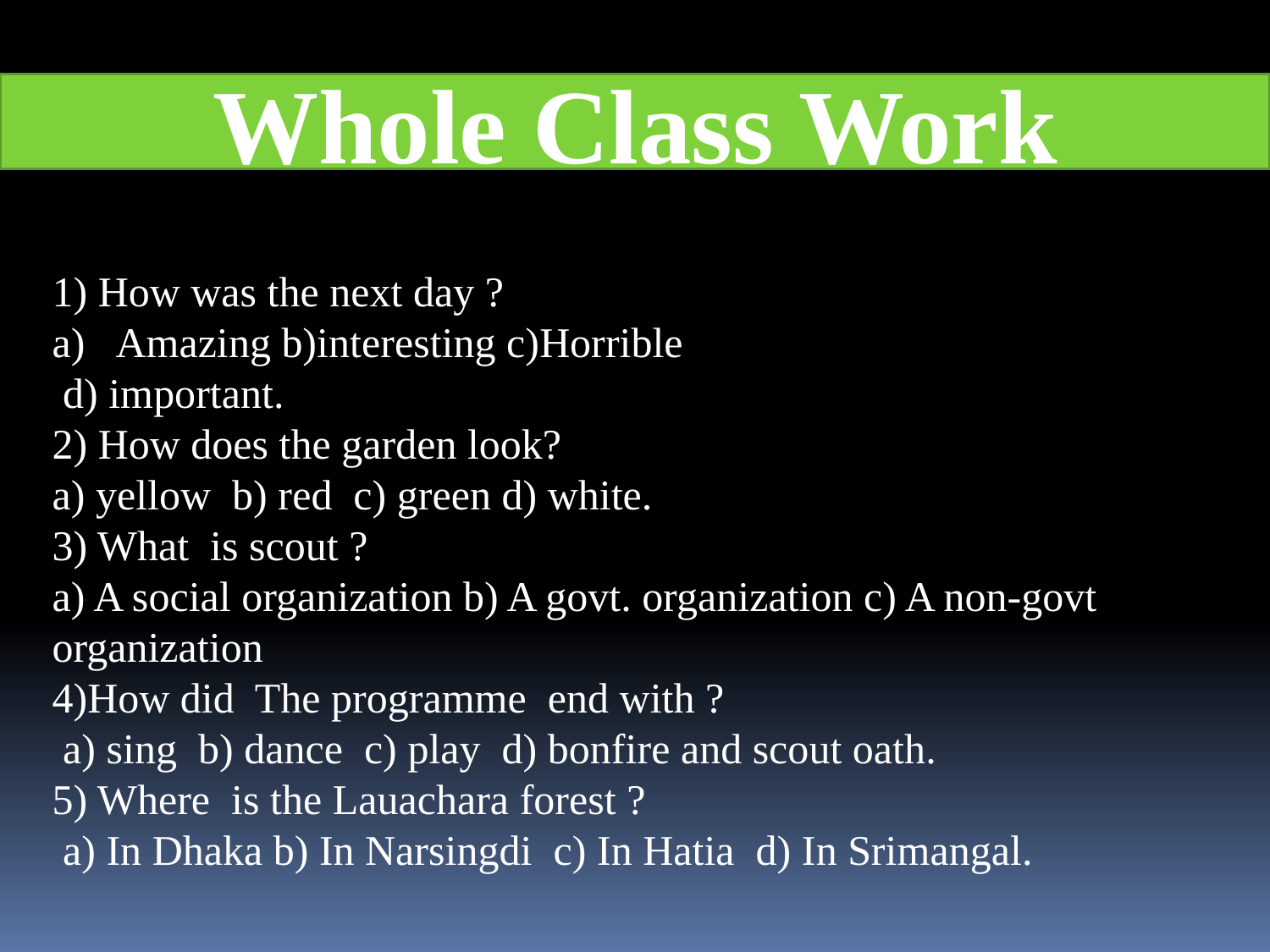

Whole Class Work
1) How was the next day ?
Amazing b)interesting c)Horrible
 d) important.
2) How does the garden look?
a) yellow  b) red  c) green d) white.
3) What  is scout ?
a) A social organization b) A govt. organization c) A non-govt organization
4)How did  The programme  end with ?
 a) sing  b) dance  c) play  d) bonfire and scout oath.
5) Where  is the Lauachara forest ?
 a) In Dhaka b) In Narsingdi  c) In Hatia  d) In Srimangal.